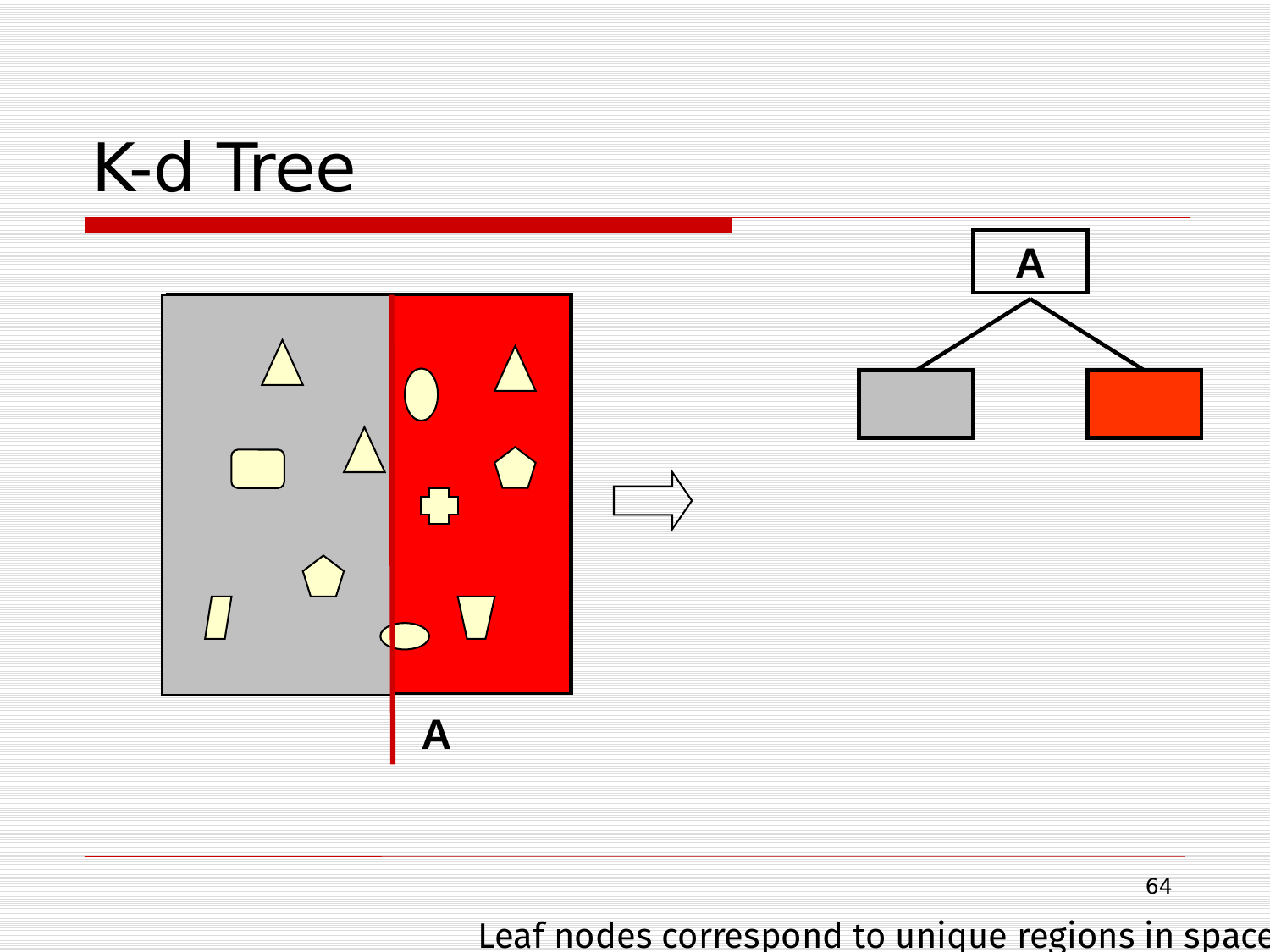

K-d Tree
A

A
64
Leaf nodes correspond to unique regions in space